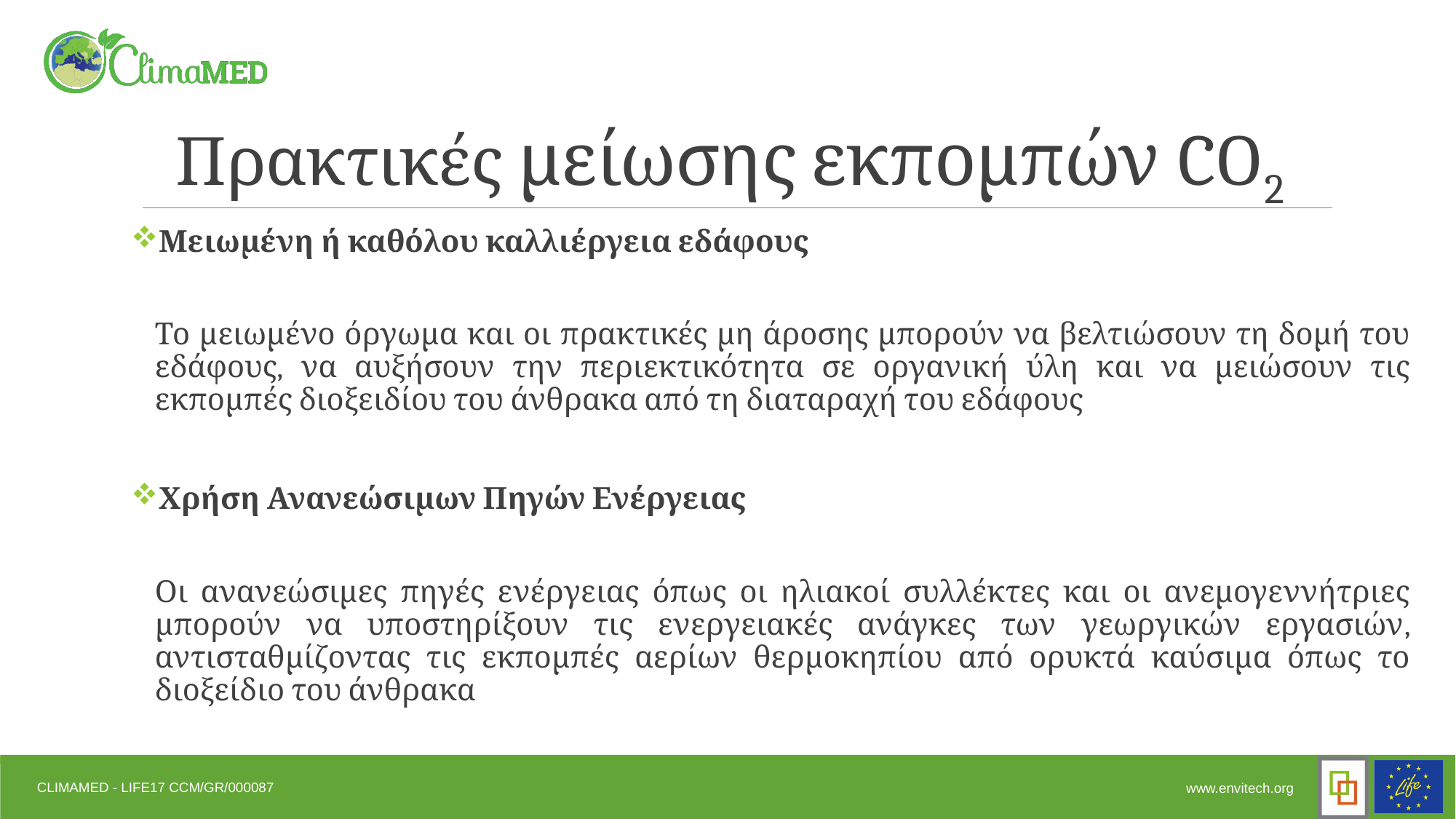

# Πρακτικές μείωσης εκπομπών CO2
Μειωμένη ή καθόλου καλλιέργεια εδάφους

Το μειωμένο όργωμα και οι πρακτικές μη άροσης μπορούν να βελτιώσουν τη δομή του εδάφους, να αυξήσουν την περιεκτικότητα σε οργανική ύλη και να μειώσουν τις εκπομπές διοξειδίου του άνθρακα από τη διαταραχή του εδάφους

Χρήση Ανανεώσιμων Πηγών Ενέργειας

Οι ανανεώσιμες πηγές ενέργειας όπως οι ηλιακοί συλλέκτες και οι ανεμογεννήτριες μπορούν να υποστηρίξουν τις ενεργειακές ανάγκες των γεωργικών εργασιών, αντισταθμίζοντας τις εκπομπές αερίων θερμοκηπίου από ορυκτά καύσιμα όπως το διοξείδιο του άνθρακα